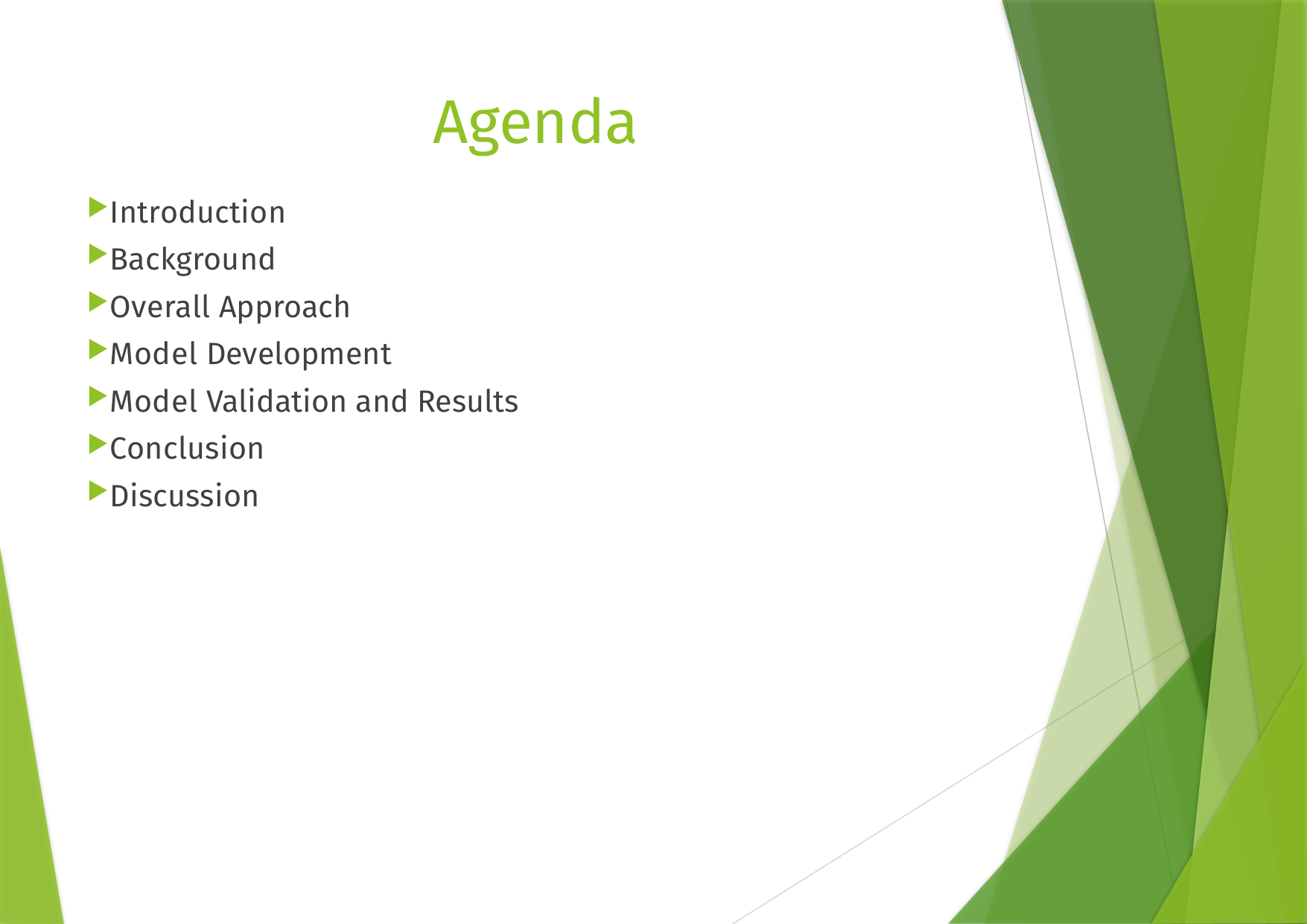

# Agenda
Introduction
Background
Overall Approach
Model Development
Model Validation and Results
Conclusion
Discussion